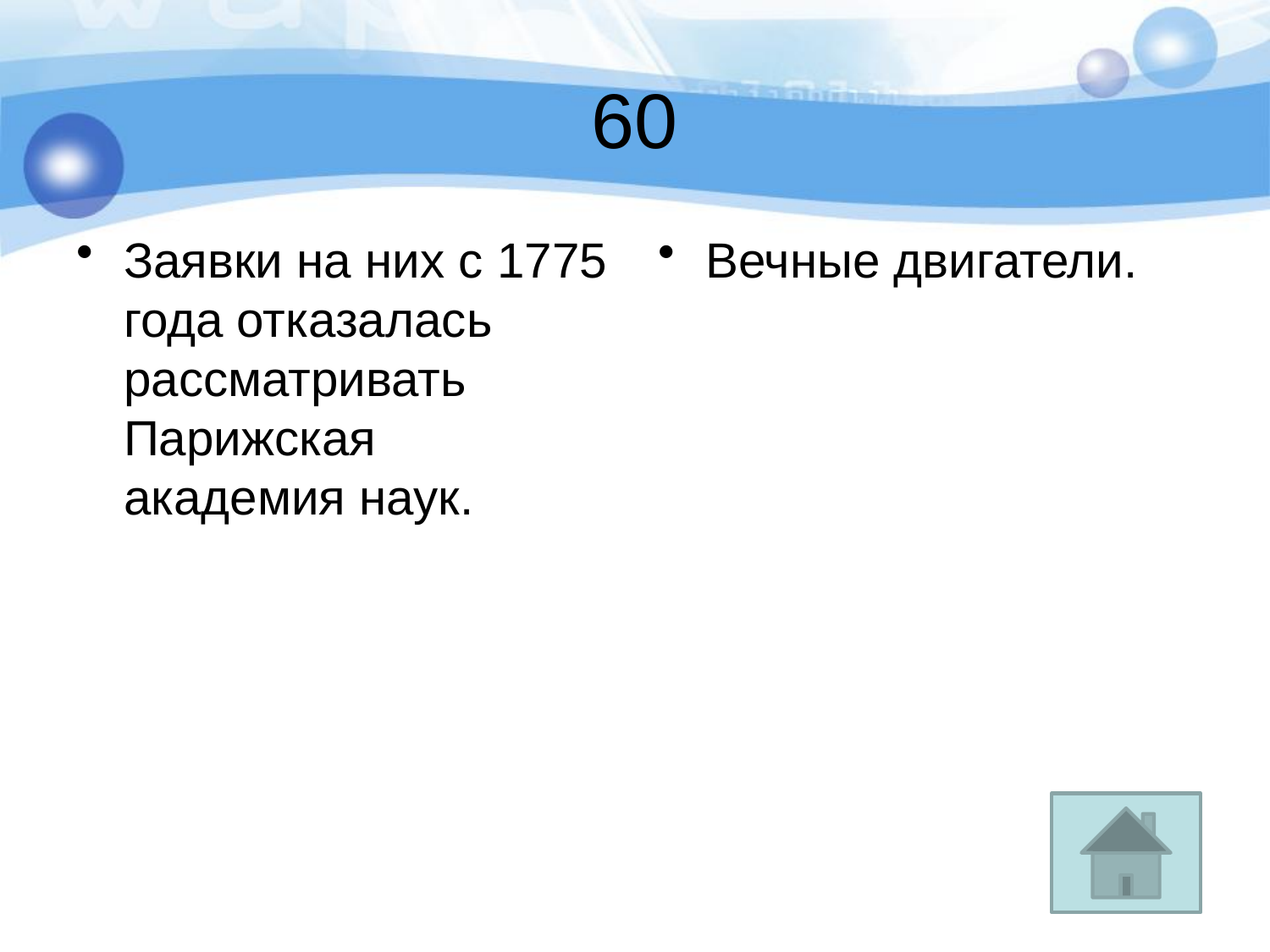

# 60
Заявки на них с 1775 года отказалась рассматривать Парижская академия наук.
Вечные двигатели.